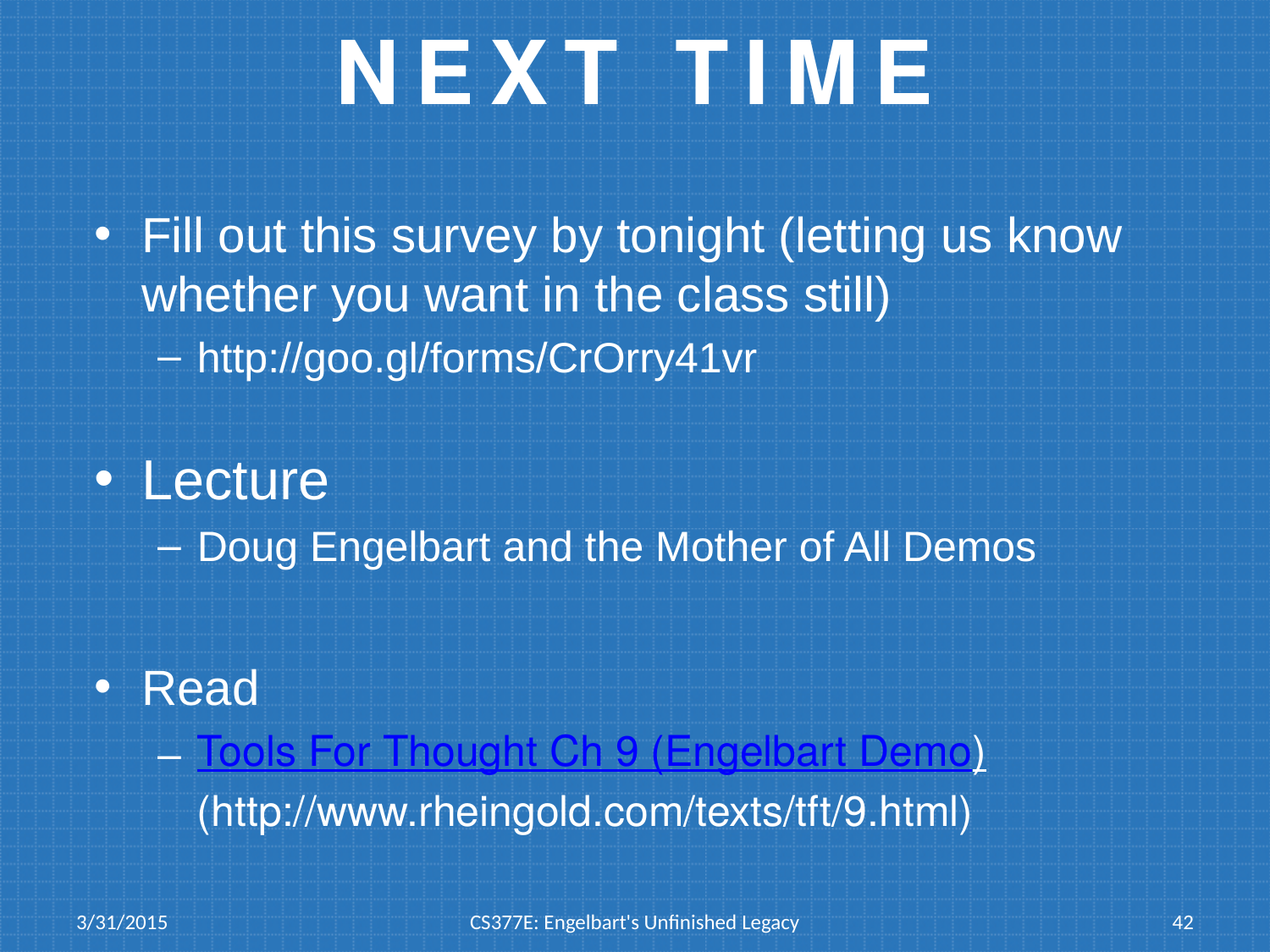

# next time
Fill out this survey by tonight (letting us know whether you want in the class still)
http://goo.gl/forms/CrOrry41vr
Lecture
Doug Engelbart and the Mother of All Demos

Read
Tools For Thought Ch 9 (Engelbart Demo)
(http://www.rheingold.com/texts/tft/9.html)
3/31/2015
CS377E: Engelbart's Unfinished Legacy
42